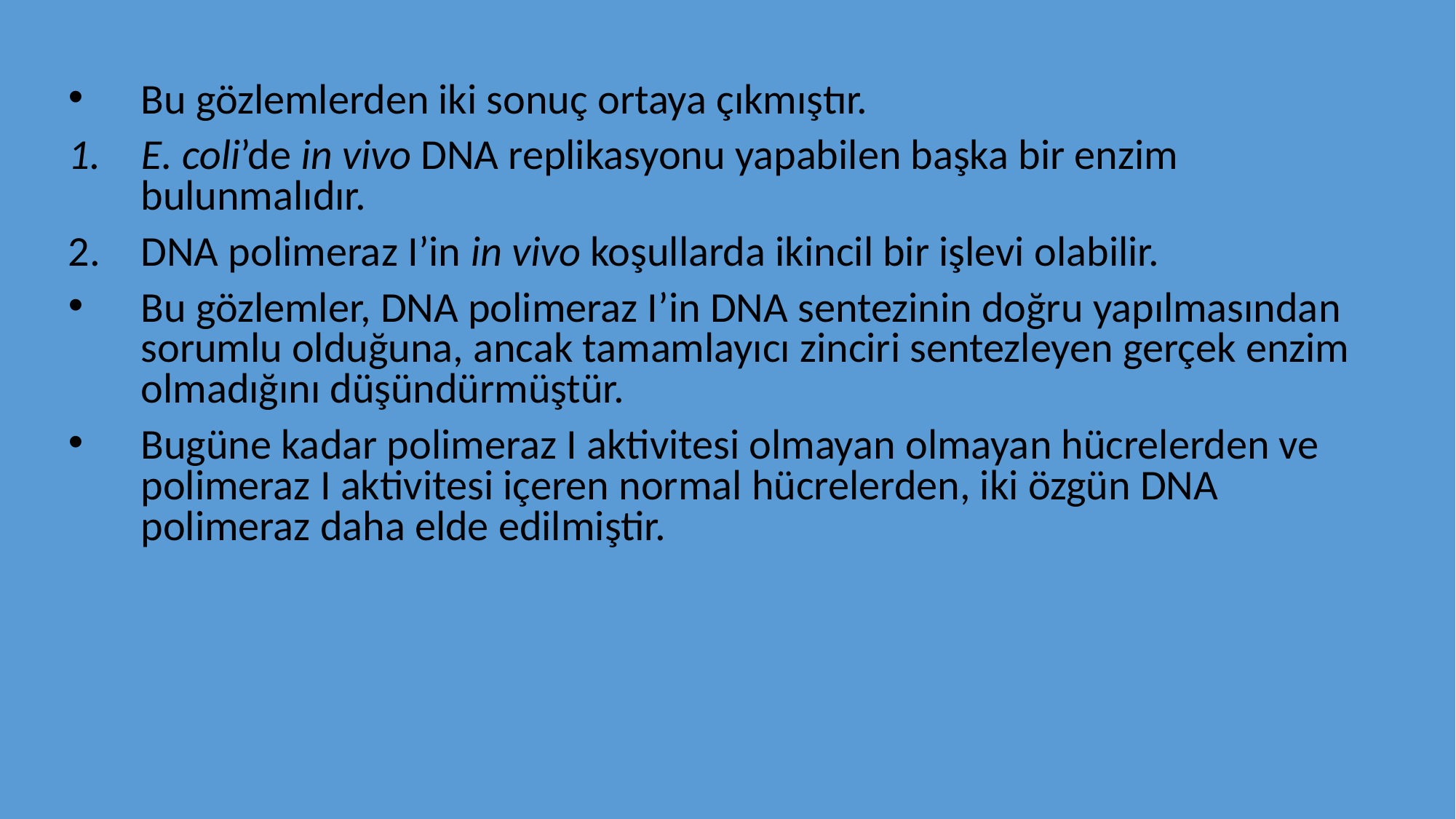

Bu gözlemlerden iki sonuç ortaya çıkmıştır.
E. coli’de in vivo DNA replikasyonu yapabilen başka bir enzim bulunmalıdır.
DNA polimeraz I’in in vivo koşullarda ikincil bir işlevi olabilir.
Bu gözlemler, DNA polimeraz I’in DNA sentezinin doğru yapılmasından sorumlu olduğuna, ancak tamamlayıcı zinciri sentezleyen gerçek enzim olmadığını düşündürmüştür.
Bugüne kadar polimeraz I aktivitesi olmayan olmayan hücrelerden ve polimeraz I aktivitesi içeren normal hücrelerden, iki özgün DNA polimeraz daha elde edilmiştir.